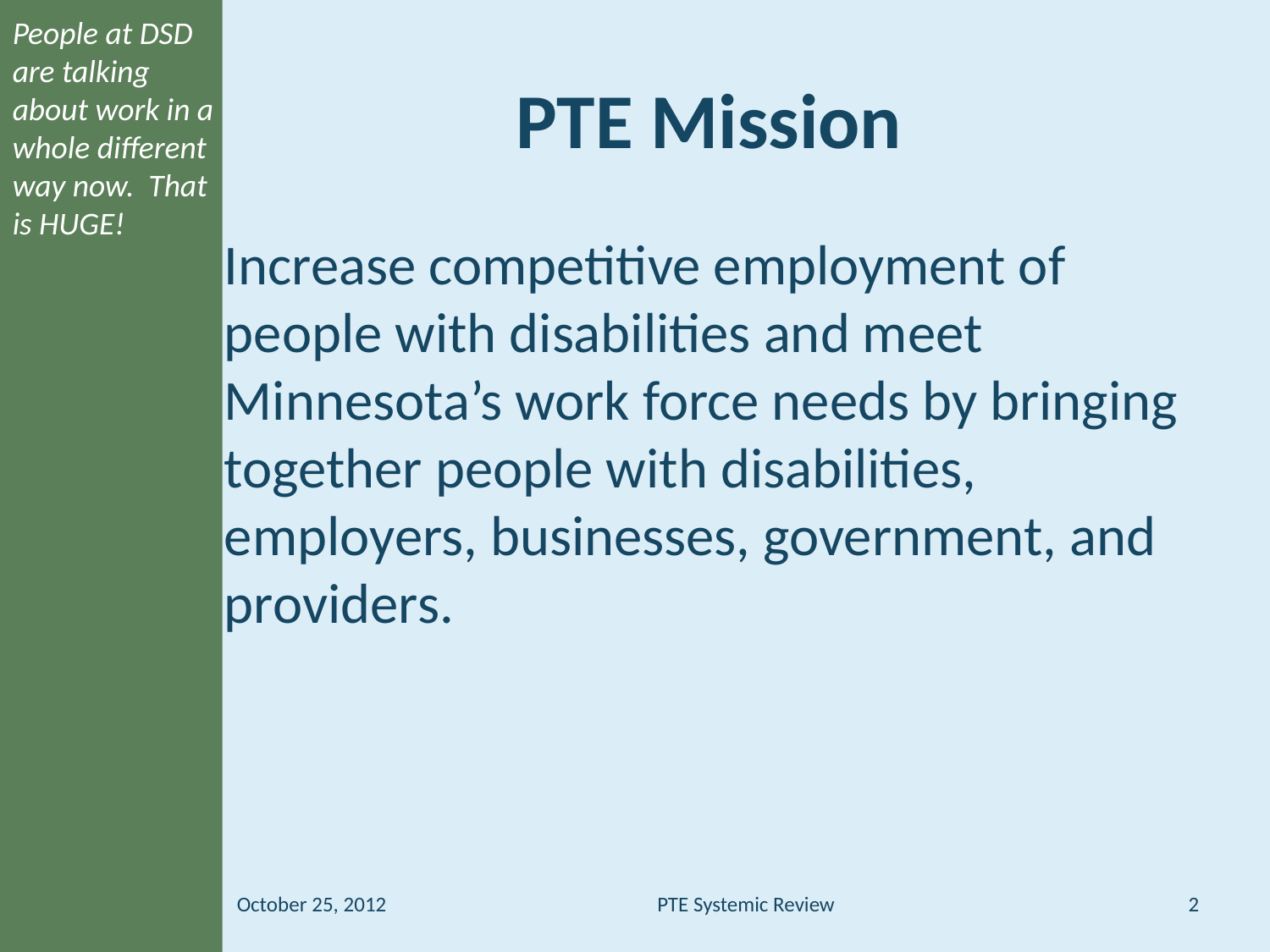

People at DSD are talking about work in a whole different way now.  That is HUGE!

# PTE Mission
Increase competitive employment of people with disabilities and meet Minnesota’s work force needs by bringing together people with disabilities, employers, businesses, government, and providers.
PTE Systemic Review
October 25, 2012
2